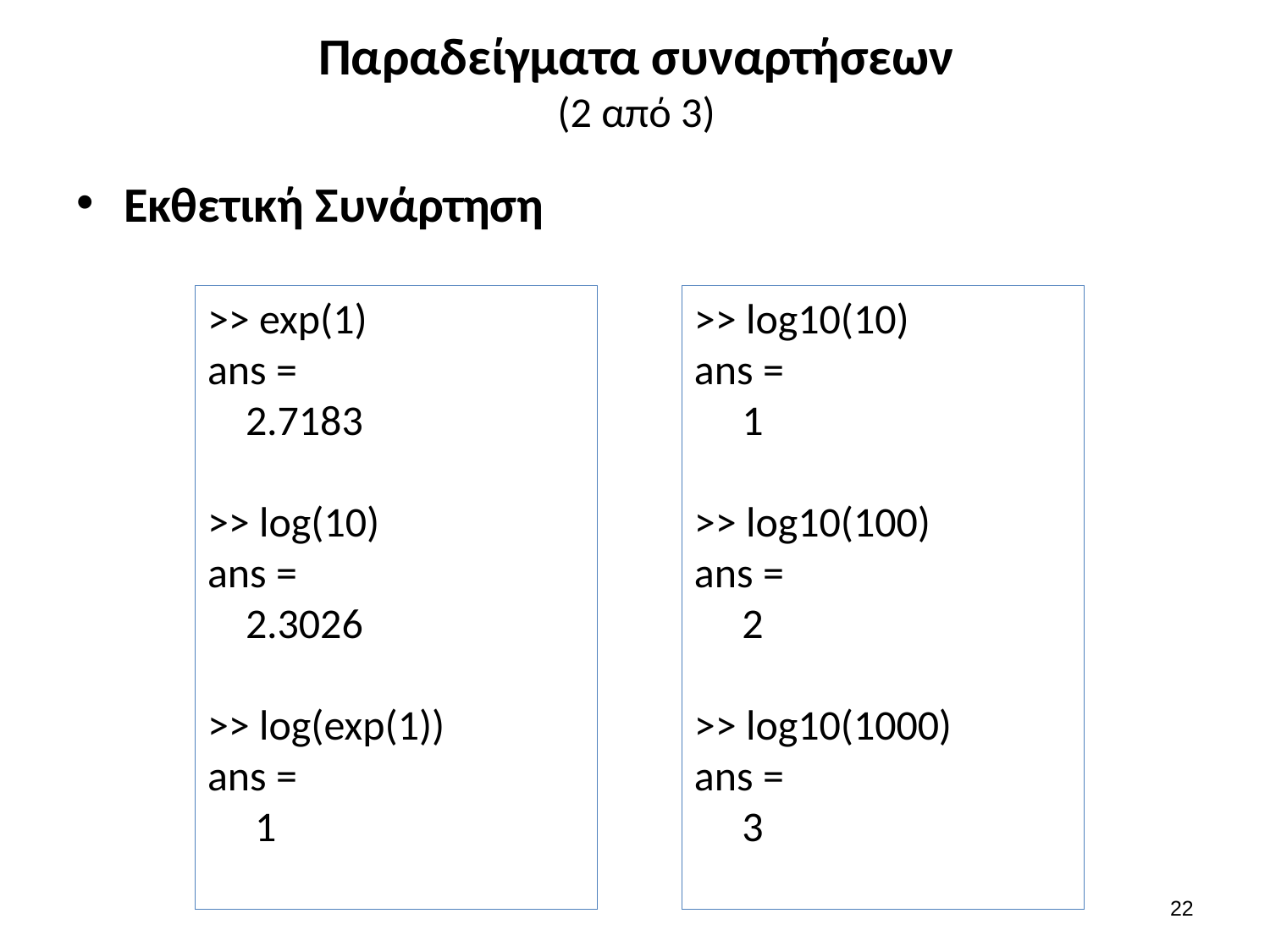

# Παραδείγματα συναρτήσεων (2 από 3)
Εκθετική Συνάρτηση
>> exp(1)
ans =
    2.7183

>> log(10)
ans =
    2.3026

>> log(exp(1))
ans =
     1
>> log10(10)
ans =
     1

>> log10(100)
ans =
     2

>> log10(1000)
ans =
     3
22